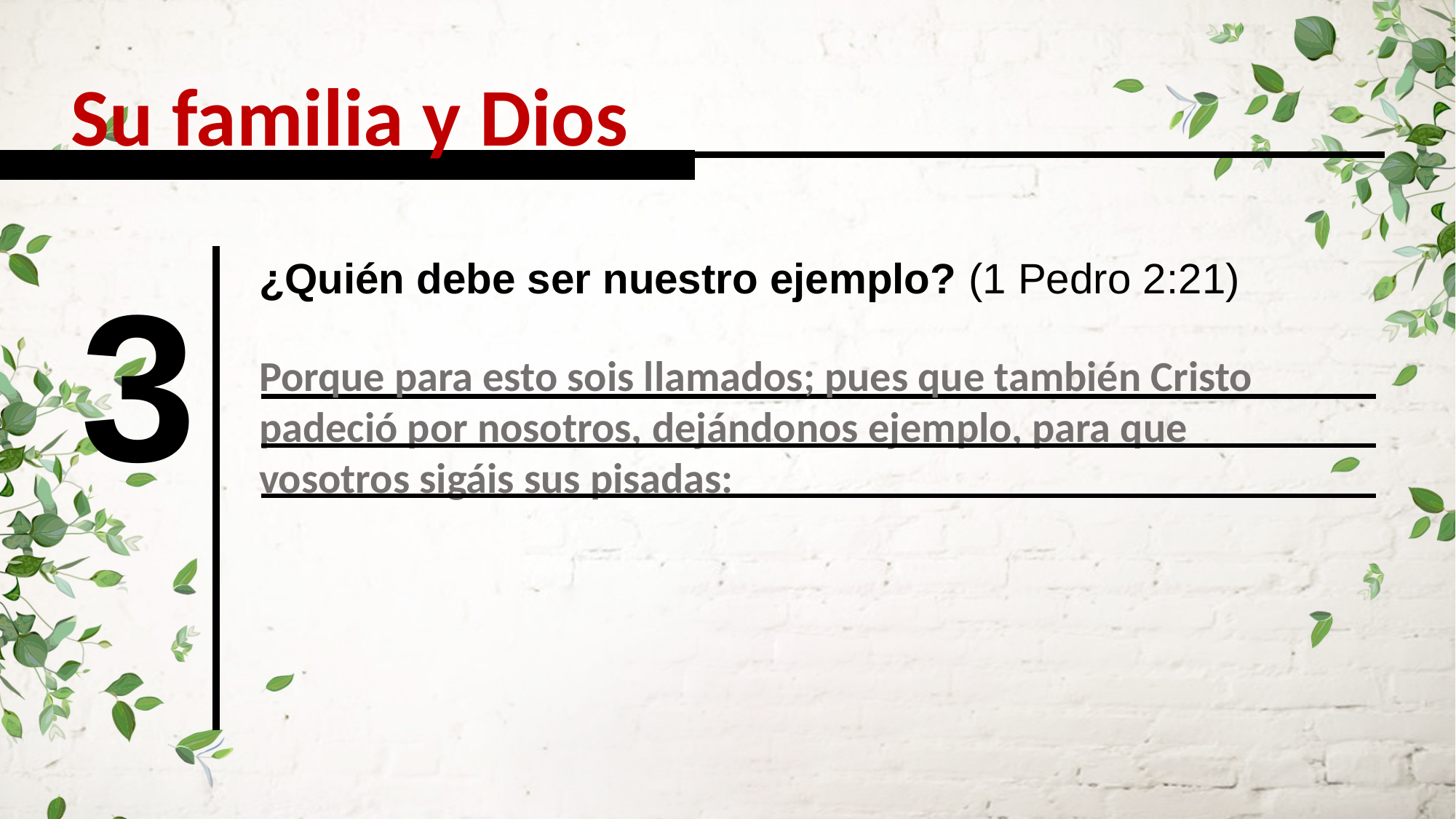

Su familia y Dios

3
¿Quién debe ser nuestro ejemplo? (1 Pedro 2:21)
Porque para esto sois llamados; pues que también Cristo padeció por nosotros, dejándonos ejemplo, para que vosotros sigáis sus pisadas: